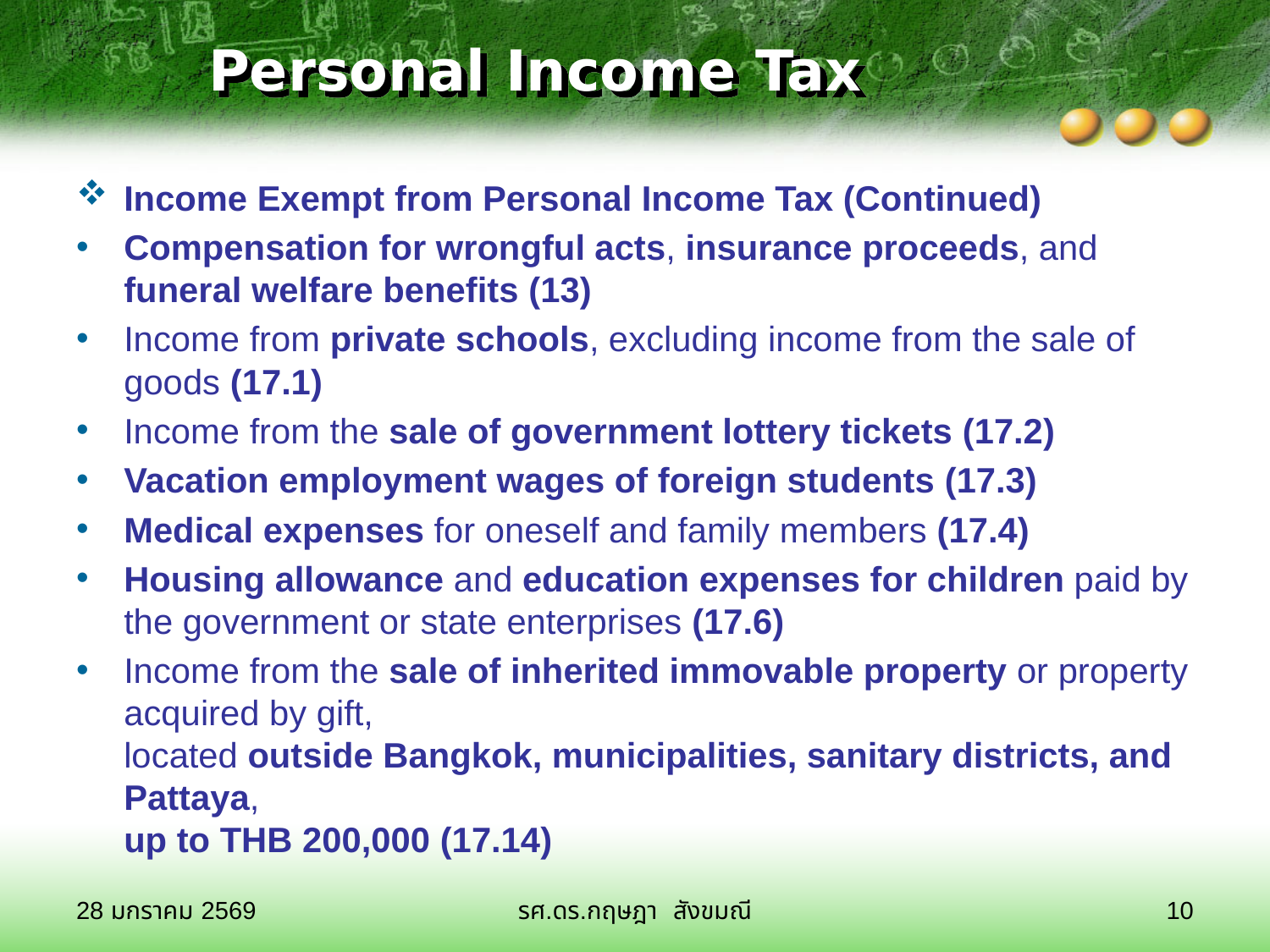

# Personal Income Tax
Income Exempt from Personal Income Tax (Continued)
Compensation for wrongful acts, insurance proceeds, and funeral welfare benefits (13)
Income from private schools, excluding income from the sale of goods (17.1)
Income from the sale of government lottery tickets (17.2)
Vacation employment wages of foreign students (17.3)
Medical expenses for oneself and family members (17.4)
Housing allowance and education expenses for children paid by the government or state enterprises (17.6)
Income from the sale of inherited immovable property or property acquired by gift,
located outside Bangkok, municipalities, sanitary districts, and Pattaya,
up to THB 200,000 (17.14)

28 มกราคม 2569
รศ.ดร.กฤษฎา  สังขมณี
10